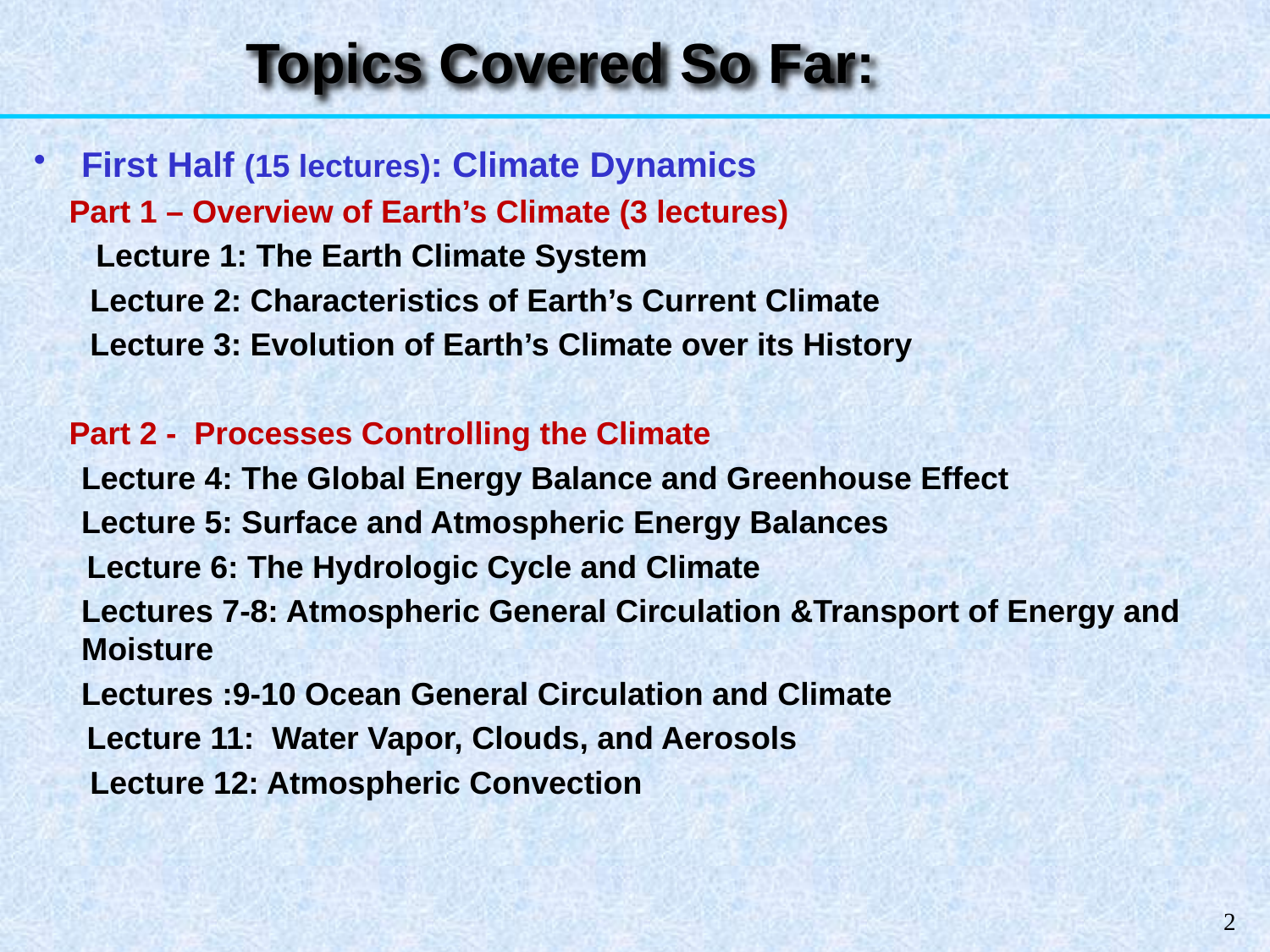

Topics Covered So Far:

First Half (15 lectures): Climate Dynamics
    Part 1 – Overview of Earth’s Climate (3 lectures)
       Lecture 1: The Earth Climate System
	 Lecture 2: Characteristics of Earth’s Current Climate
	 Lecture 3: Evolution of Earth’s Climate over its History

    Part 2 -  Processes Controlling the Climate
	Lecture 4: The Global Energy Balance and Greenhouse Effect
	Lecture 5: Surface and Atmospheric Energy Balances
      Lecture 6: The Hydrologic Cycle and Climate
	Lectures 7-8: Atmospheric General Circulation &Transport of Energy and Moisture
	Lectures :9-10 Ocean General Circulation and Climate
      Lecture 11:  Water Vapor, Clouds, and Aerosols
	 Lecture 12: Atmospheric Convection

2